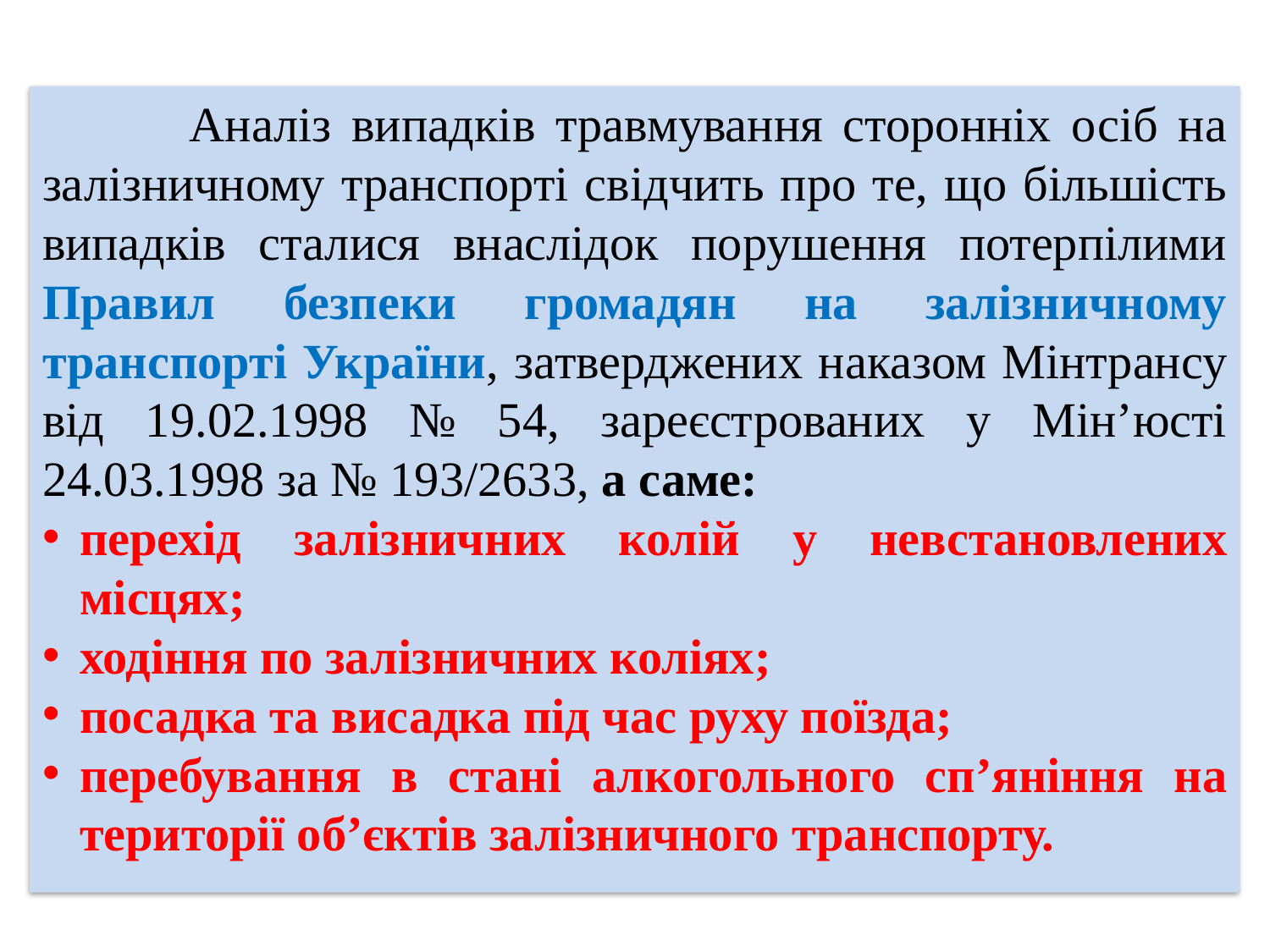

Аналіз випадків травмування сторонніх осіб на залізничному транспорті свідчить про те, що більшість випадків сталися внаслідок порушення потерпілими Правил безпеки громадян на залізничному транспорті України, затверджених наказом Мінтрансу від 19.02.1998 № 54, зареєстрованих у Мін’юсті 24.03.1998 за № 193/2633, а саме:
перехід залізничних колій у невстановлених місцях;
ходіння по залізничних коліях;
посадка та висадка під час руху поїзда;
перебування в стані алкогольного сп’яніння на території об’єктів залізничного транспорту.

#